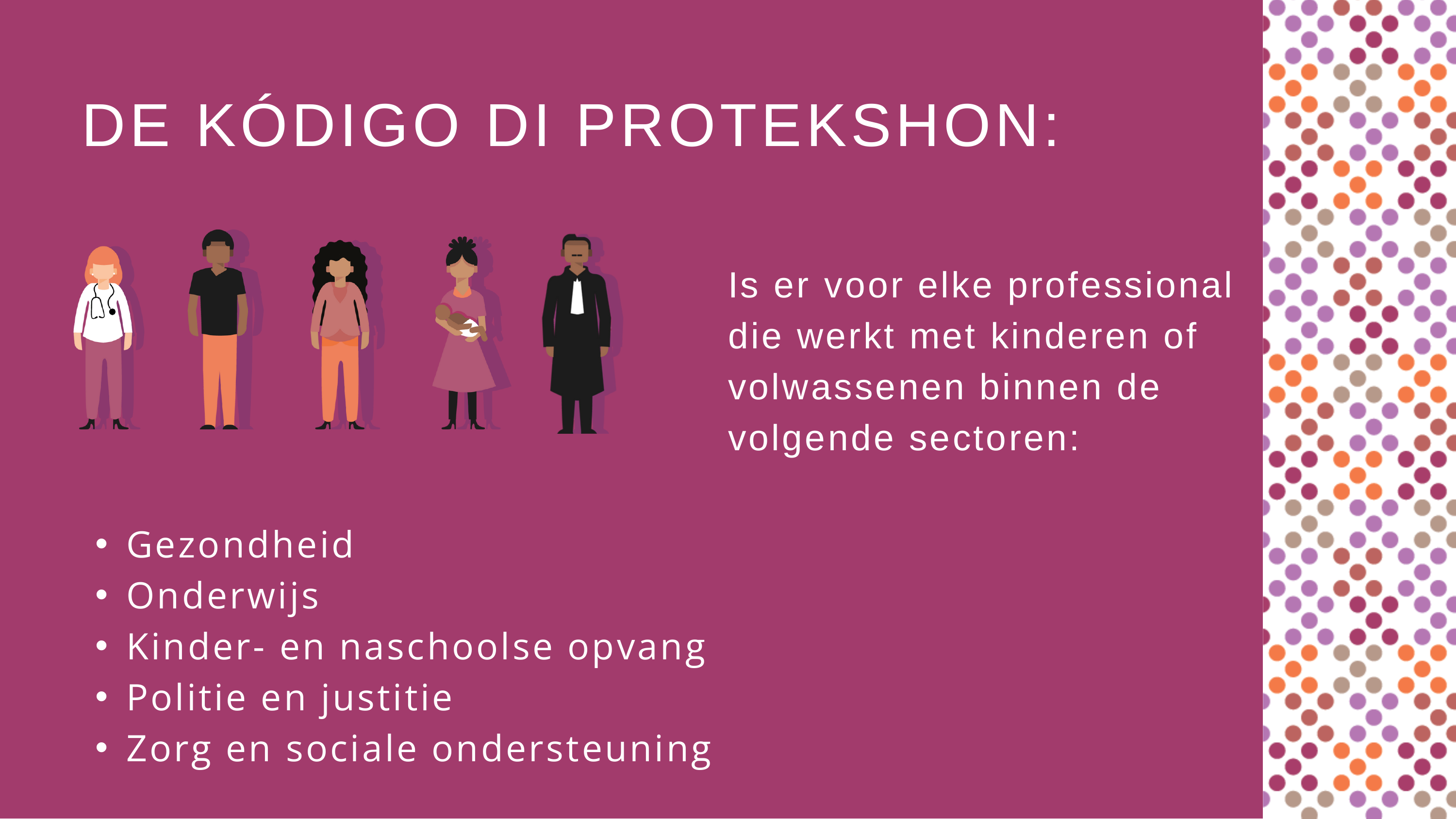

DE KÓDIGO DI PROTEKSHON:

Is er voor elke professional die werkt met kinderen of volwassenen binnen de volgende sectoren:
Gezondheid
Onderwijs
Kinder- en naschoolse opvang
Politie en justitie
Zorg en sociale ondersteuning